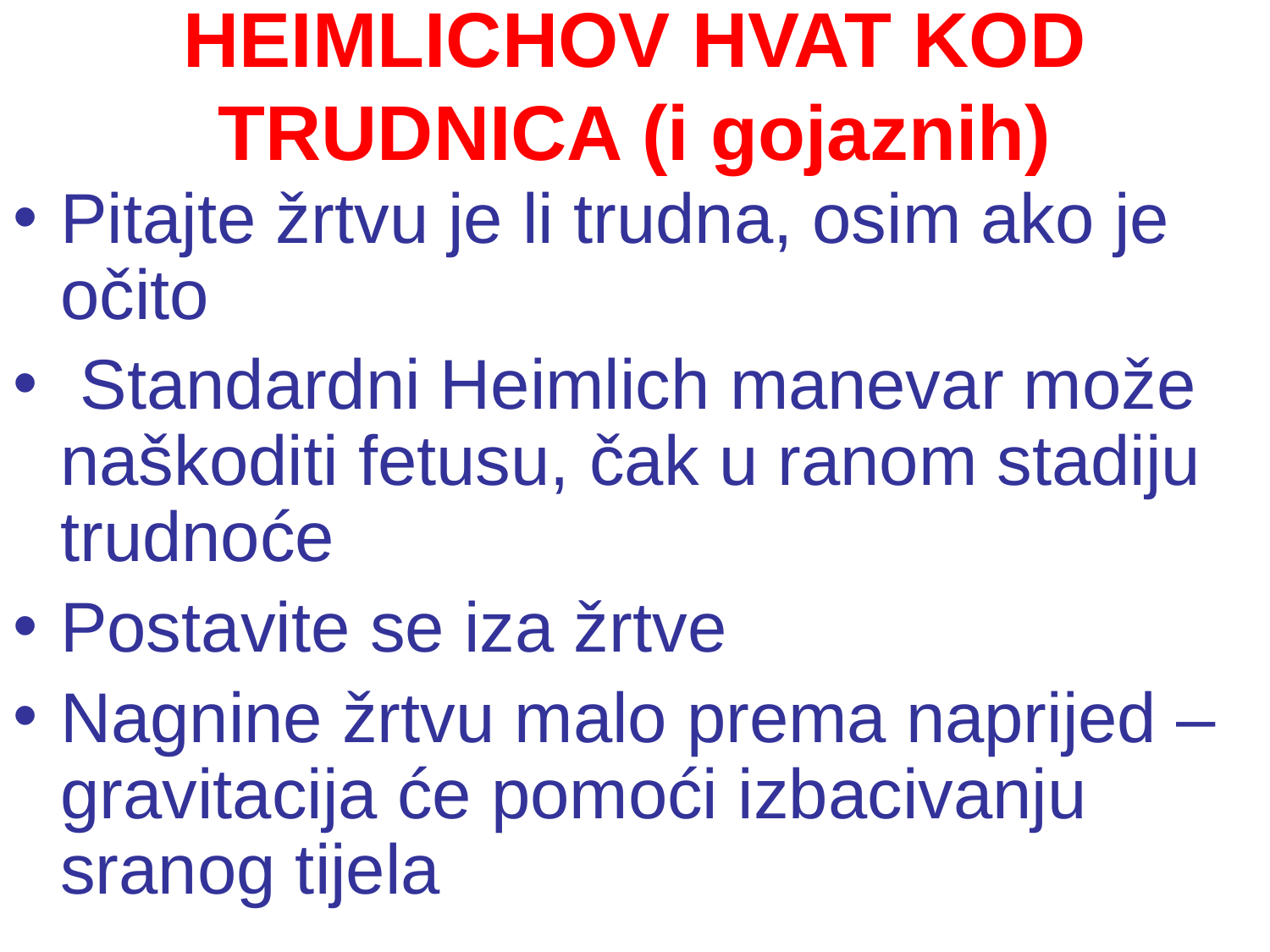

# HEIMLICHOV HVAT KOD TRUDNICA (i gojaznih)
Pitajte žrtvu je li trudna, osim ako je očito
 Standardni Heimlich manevar može naškoditi fetusu, čak u ranom stadiju trudnoće
Postavite se iza žrtve
Nagnine žrtvu malo prema naprijed – gravitacija će pomoći izbacivanju sranog tijela